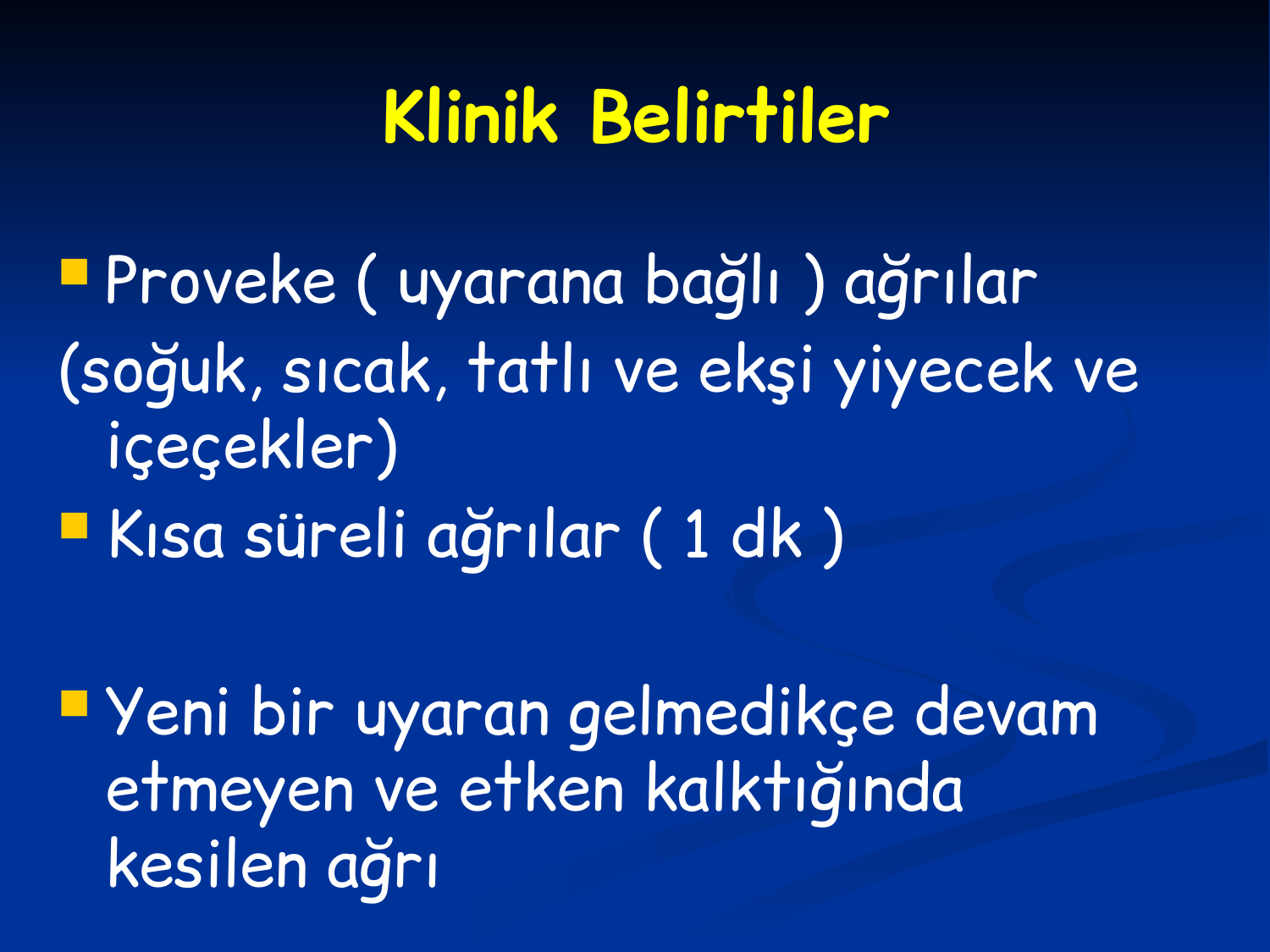

# Klinik Belirtiler
Proveke ( uyarana bağlı ) ağrılar
(soğuk, sıcak, tatlı ve ekşi yiyecek ve içeçekler)
Kısa süreli ağrılar ( 1 dk )

Yeni bir uyaran gelmedikçe devam etmeyen ve etken kalktığında kesilen ağrı